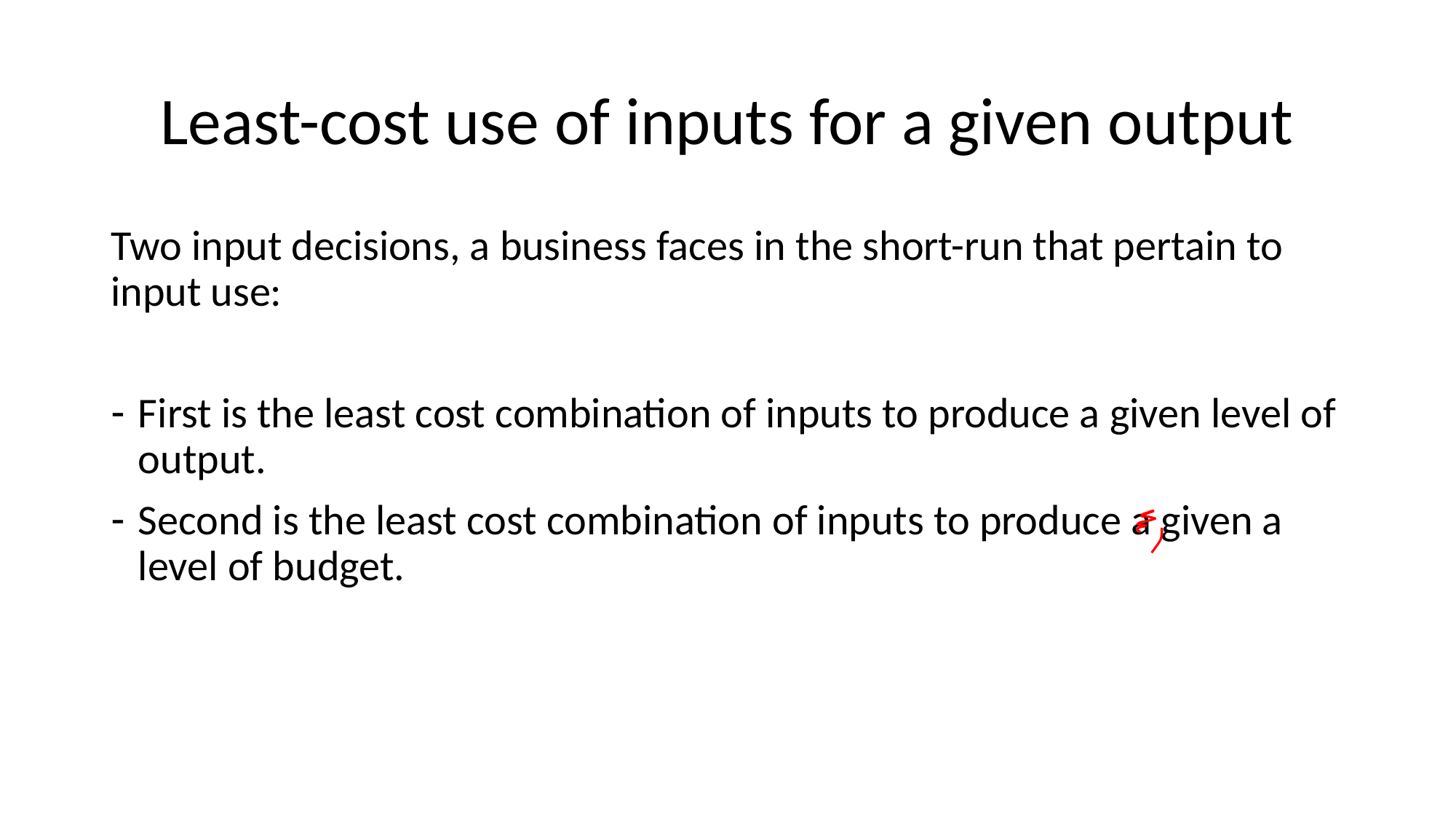

# Least-cost use of inputs for a given output
Two input decisions, a business faces in the short-run that pertain to input use:

First is the least cost combination of inputs to produce a given level of output.
Second is the least cost combination of inputs to produce a given a level of budget.